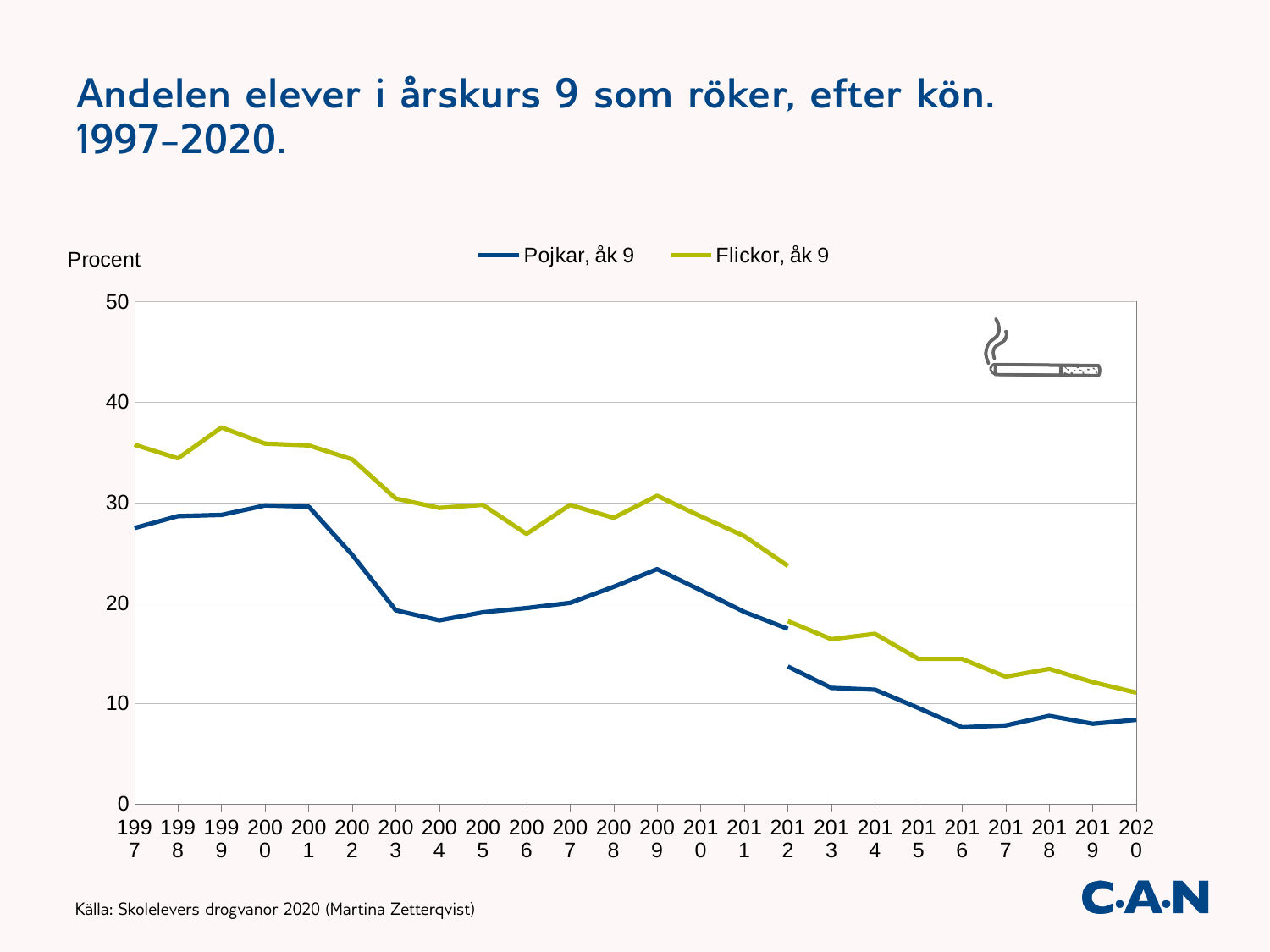

# Andelen elever i årskurs 9 som röker, efter kön. 1997–2020.

### Chart

| Category | Pojkar, åk 9 |    | Flickor, åk 9 |  |
|---|---|---|---|---|
| 1997 | 27.47308821141908 | None | 35.77434208641667 | None |
| 1998 | 28.660358274593648 | None | 34.40705717779616 | None |
| 1999 | 28.778733449042186 | None | 37.48697437514048 | None |
| 2000 | 29.72200439039144 | None | 35.87594752326631 | None |
| 2001 | 29.608044818525826 | None | 35.69786095789006 | None |
| 2002 | 24.794537125041447 | None | 34.3094580964852 | None |
| 2003 | 19.27600903546899 | None | 30.40974181725127 | None |
| 2004 | 18.275022956318708 | None | 29.476922466781744 | None |
| 2005 | 19.080429667197837 | None | 29.780007969975188 | None |
| 2006 | 19.498281793500052 | None | 26.8908322611927 | None |
| 2007 | 20.014126237838248 | None | 29.773193283831713 | None |
| 2008 | 21.614993327809685 | None | 28.485434965908954 | None |
| 2009 | 23.375288817590274 | None | 30.691889548663852 | None |
| 2010 | 21.27479526260482 | None | 28.634464241770647 | None |
| 2011 | 19.108838686447847 | None | 26.671243543773734 | None |
| 2012 | 17.433585138439465 | 13.67417182807064 | 23.691771803333957 | 18.2020814015879 |
| 2013 | None | 11.545683607652853 | None | 16.39781353951221 |
| 2014 | None | 11.364356227996918 | None | 16.928379081263117 |
| 2015 | None | 9.539256338725078 | None | 14.432174339739603 |
| 2016 | None | 7.62431118311293 | None | 14.432174339739603 |
| 2017 | None | 7.80657044357477 | None | 12.65761950580347 |
| 2018 | None | 8.754865835765898 | None | 13.440720170938706 |
| 2019 | None | 7.974495739670427 | None | 12.116439957251181 |
| 2020 | None | 8.37 | None | 11.07 |
Källa: Skolelevers drogvanor 2020 (Martina Zetterqvist)